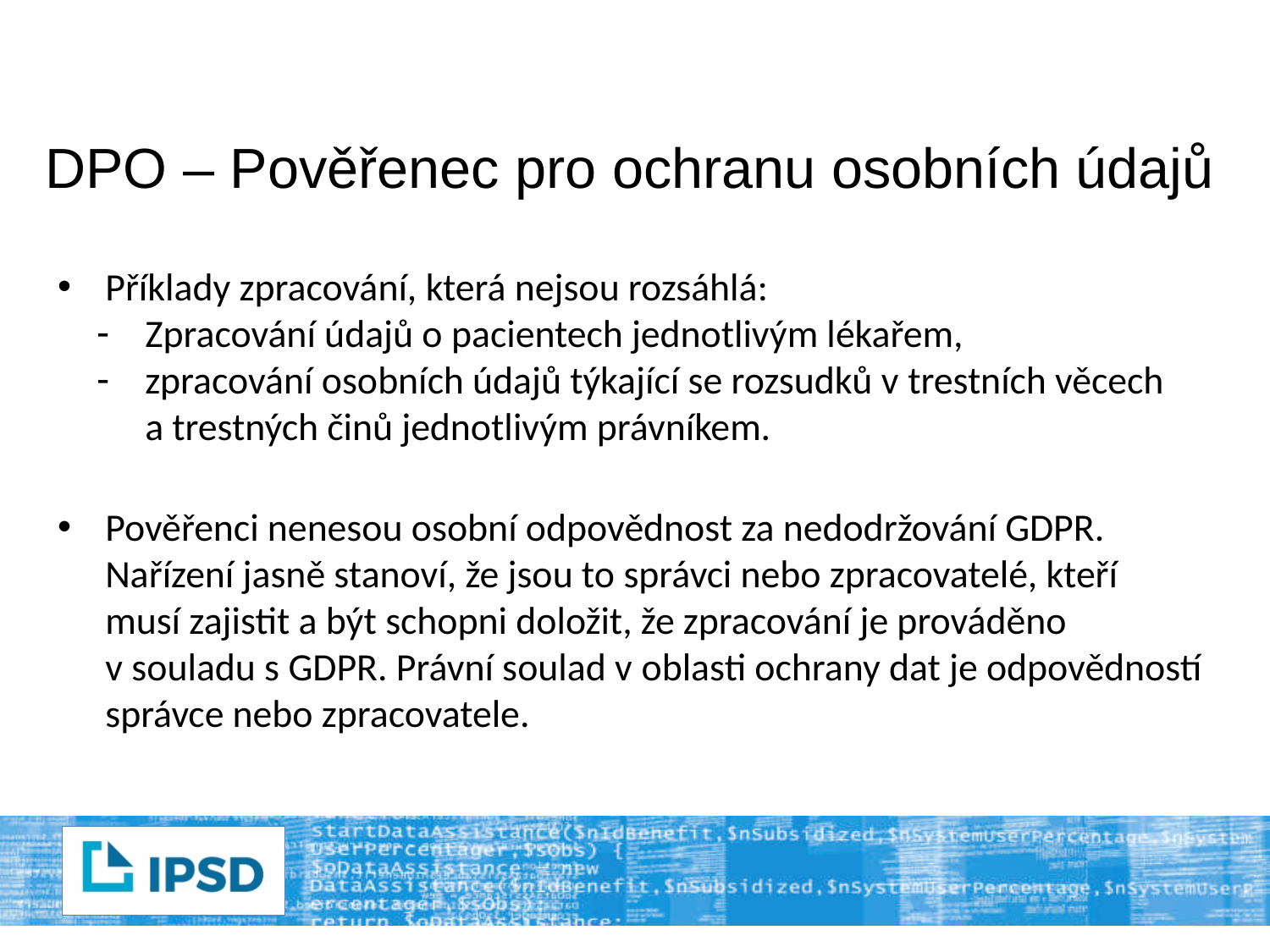

# DPO – Pověřenec pro ochranu osobních údajů
Příklady zpracování, která nejsou rozsáhlá:
Zpracování údajů o pacientech jednotlivým lékařem,
zpracování osobních údajů týkající se rozsudků v trestních věcech a trestných činů jednotlivým právníkem.

Pověřenci nenesou osobní odpovědnost za nedodržování GDPR. Nařízení jasně stanoví, že jsou to správci nebo zpracovatelé, kteří musí zajistit a být schopni doložit, že zpracování je prováděno v souladu s GDPR. Právní soulad v oblasti ochrany dat je odpovědností správce nebo zpracovatele.